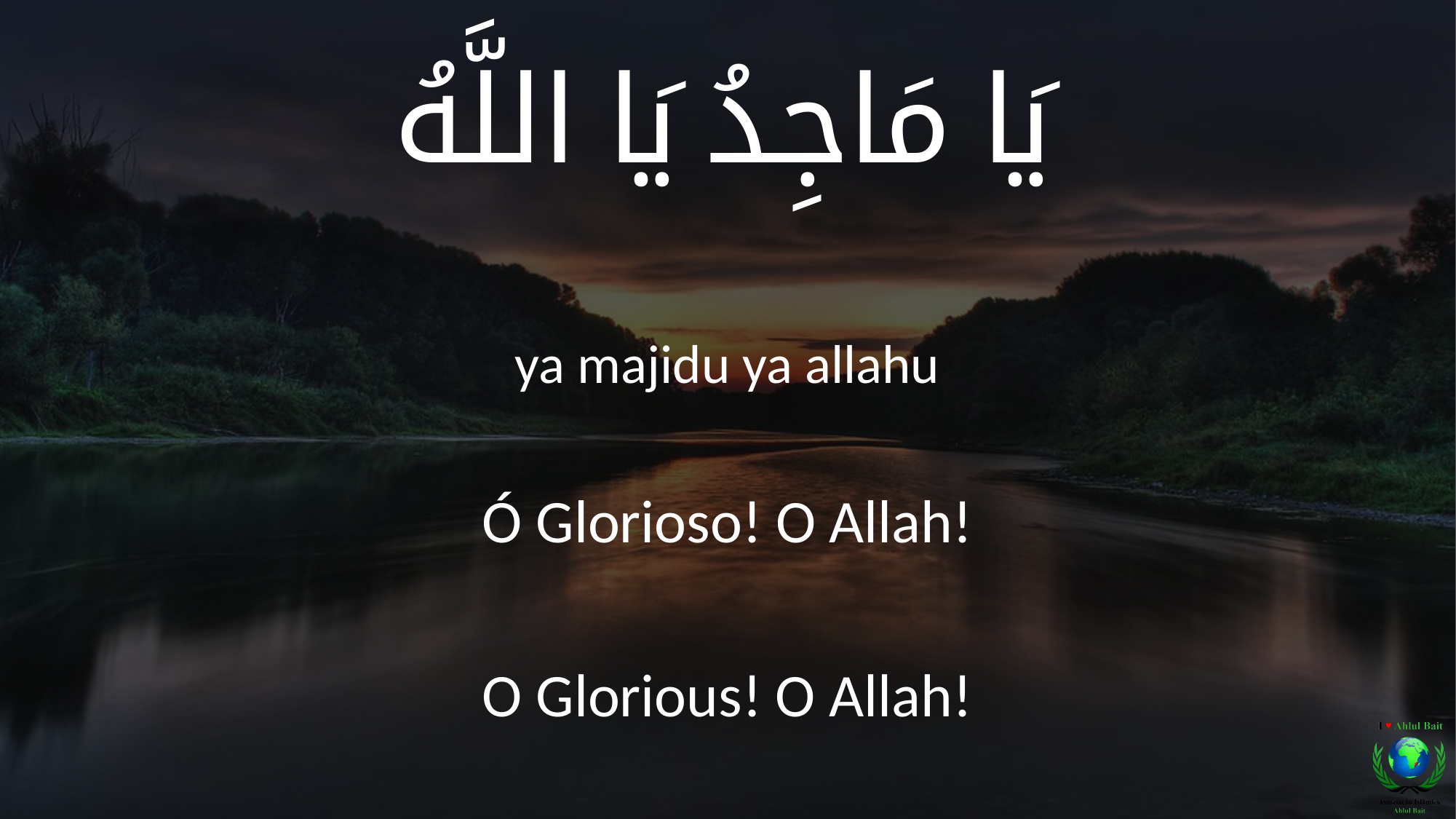

يَا مَاجِدُ يَا اللَّهُ
ya majidu ya allahu
Ó Glorioso! O Allah!
O Glorious! O Allah!